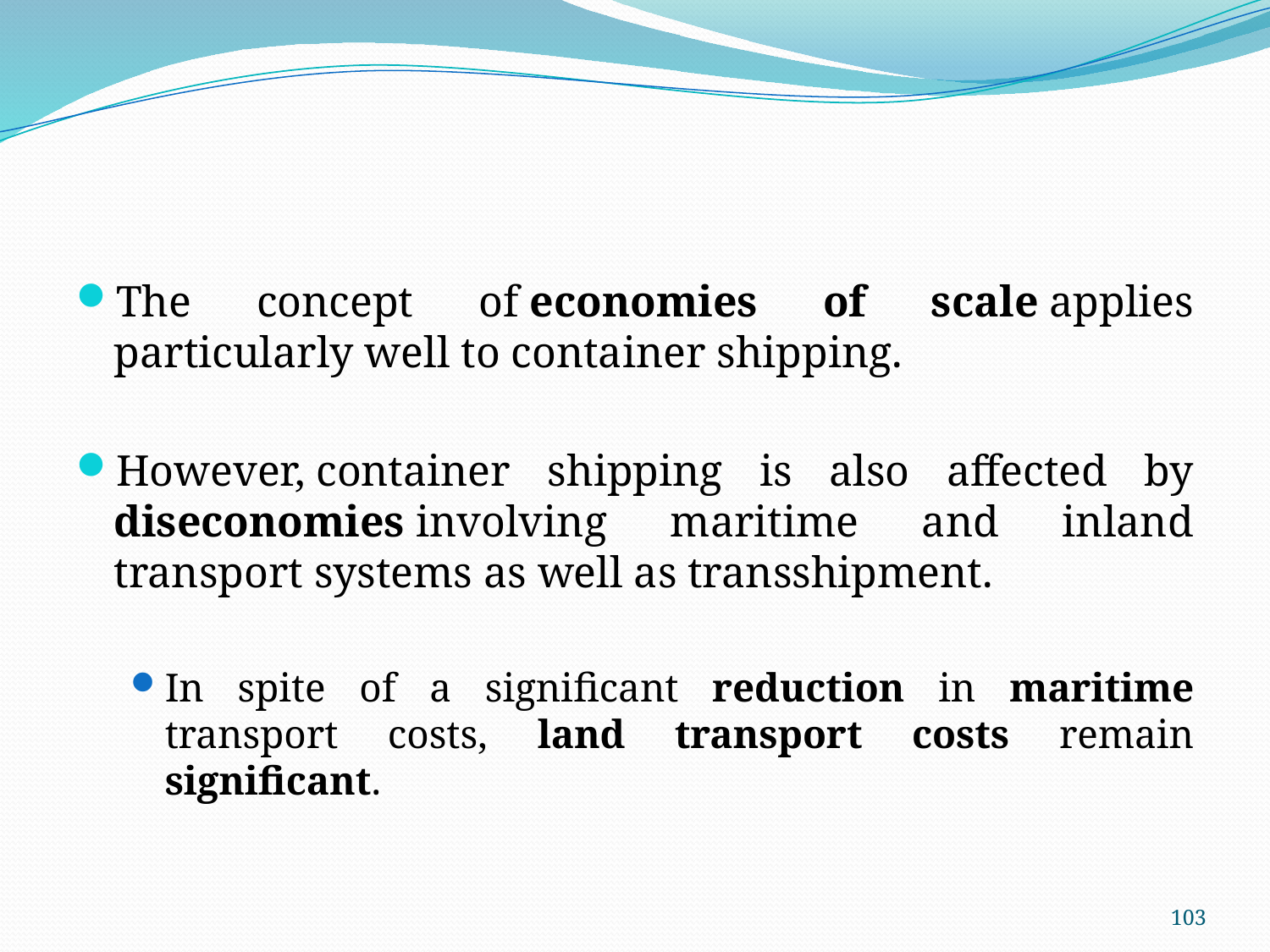

#
The concept of economies of scale applies particularly well to container shipping.

However, container shipping is also affected by diseconomies involving maritime and inland transport systems as well as transshipment.

In spite of a significant reduction in maritime transport costs, land transport costs remain significant.

103